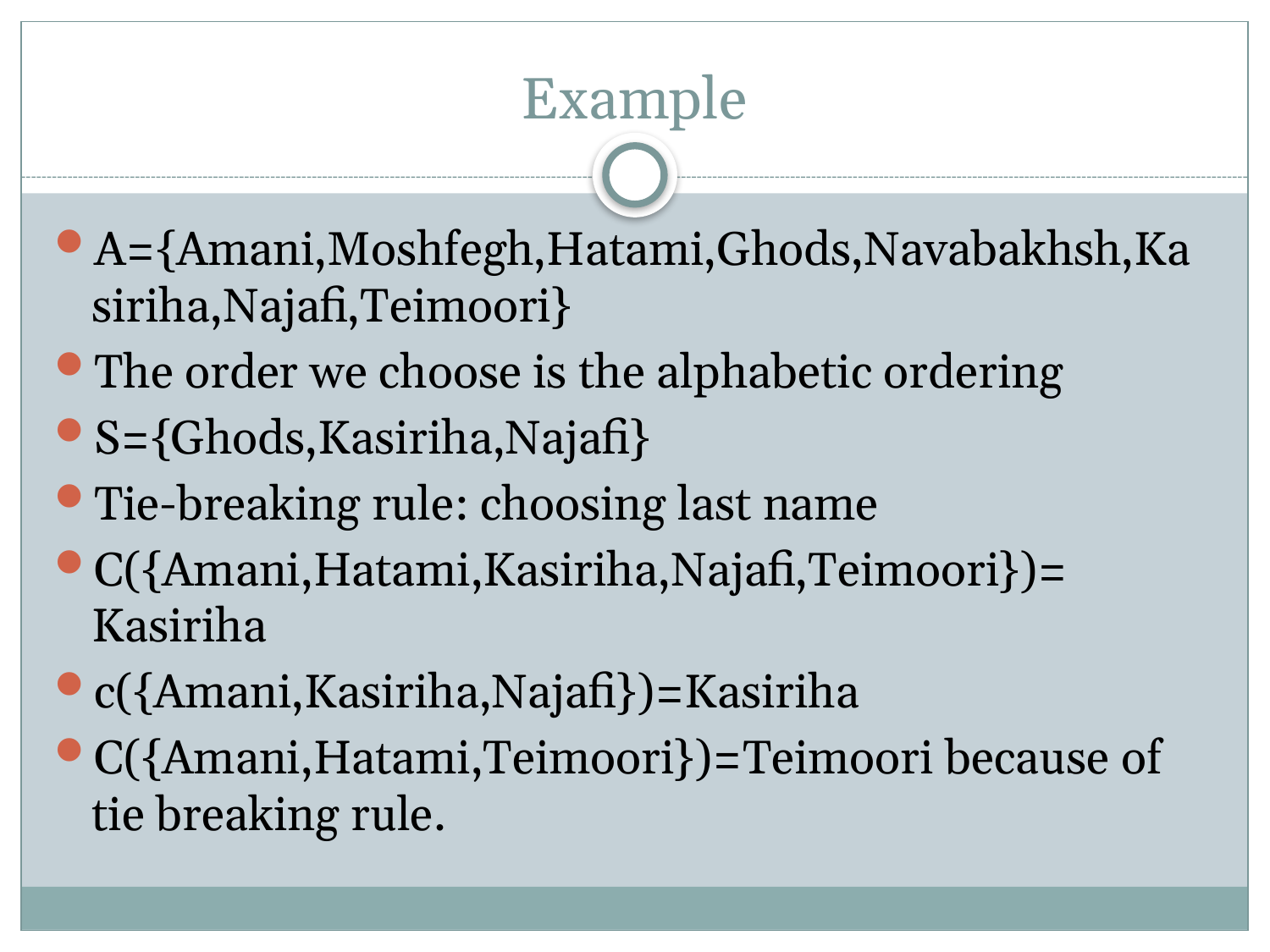

# Example
A={Amani,Moshfegh,Hatami,Ghods,Navabakhsh,Kasiriha,Najafi,Teimoori}
The order we choose is the alphabetic ordering
S={Ghods,Kasiriha,Najafi}
Tie-breaking rule: choosing last name
C({Amani,Hatami,Kasiriha,Najafi,Teimoori})= Kasiriha
c({Amani,Kasiriha,Najafi})=Kasiriha
C({Amani,Hatami,Teimoori})=Teimoori because of tie breaking rule.